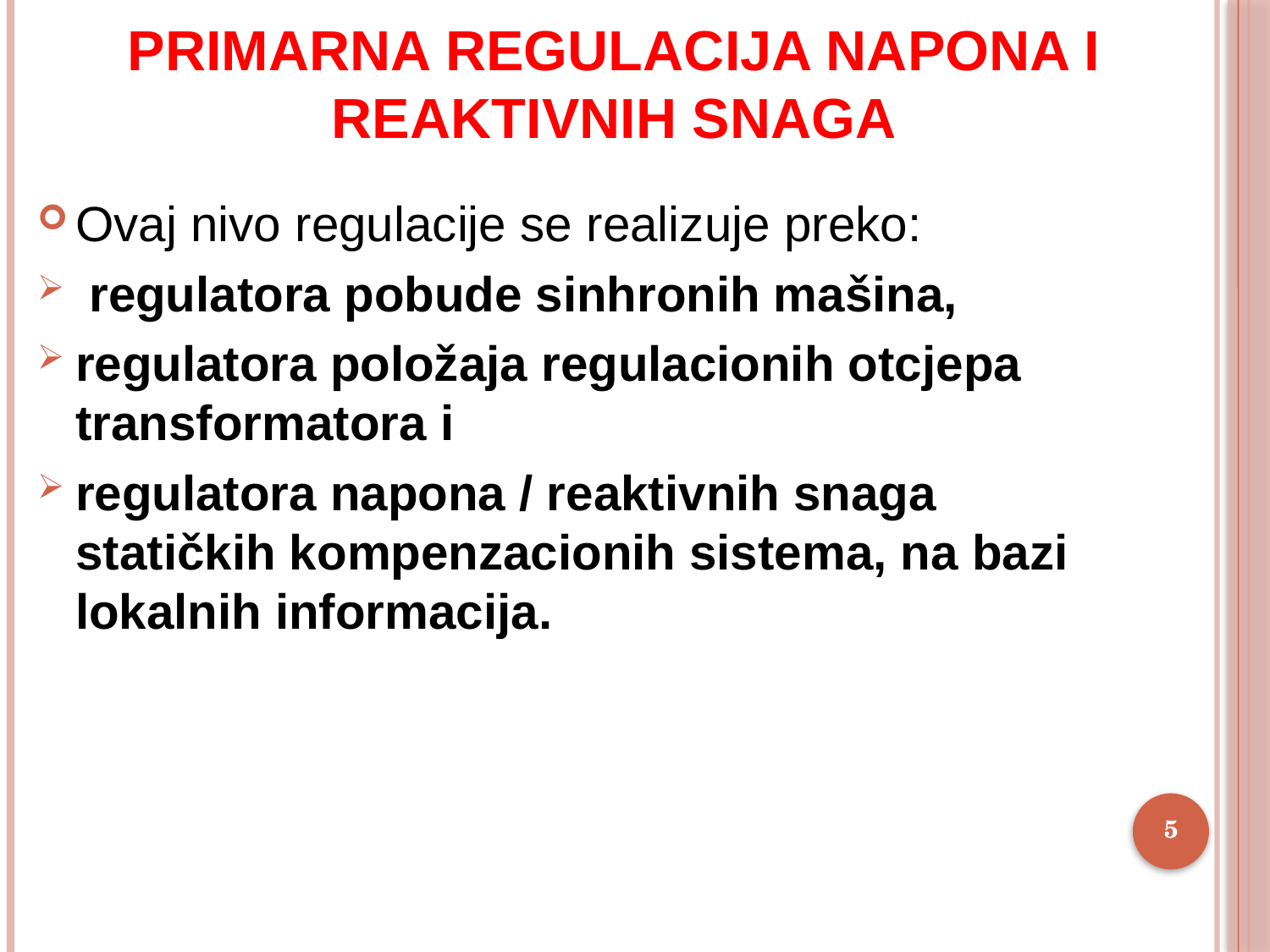

# Primarna regulacija napona i reaktivnih snaga
Ovaj nivo regulacije se realizuje preko:
 regulatora pobude sinhronih mašina,
regulatora položaja regulacionih otcjepa transformatora i
regulatora napona / reaktivnih snaga statičkih kompenzacionih sistema, na bazi lokalnih informacija.

5